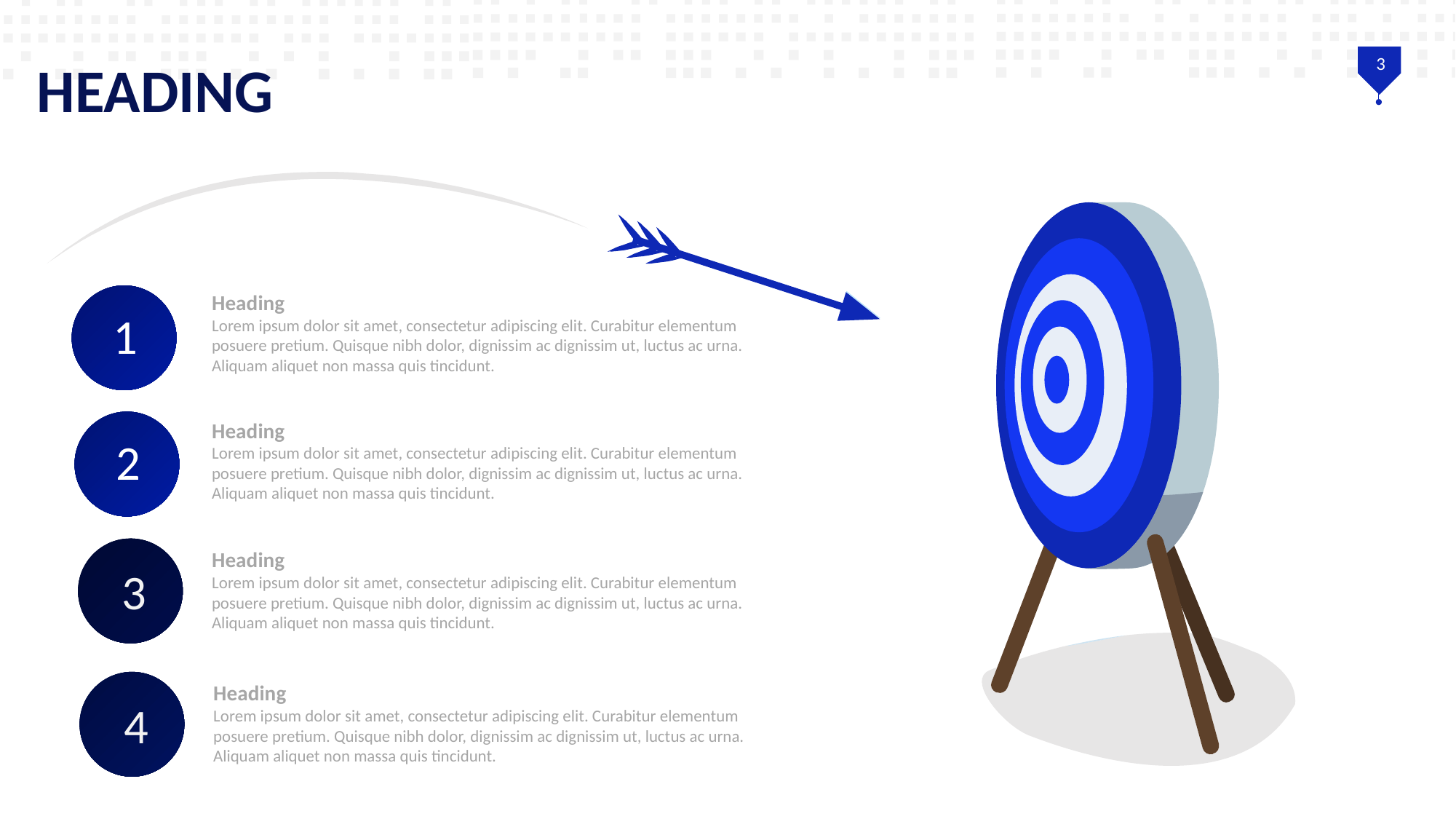

HEADING
3

1

Heading
Lorem ipsum dolor sit amet, consectetur adipiscing elit. Curabitur elementum posuere pretium. Quisque nibh dolor, dignissim ac dignissim ut, luctus ac urna. Aliquam aliquet non massa quis tincidunt.
2

Heading
Lorem ipsum dolor sit amet, consectetur adipiscing elit. Curabitur elementum posuere pretium. Quisque nibh dolor, dignissim ac dignissim ut, luctus ac urna. Aliquam aliquet non massa quis tincidunt.

3
Heading
Lorem ipsum dolor sit amet, consectetur adipiscing elit. Curabitur elementum posuere pretium. Quisque nibh dolor, dignissim ac dignissim ut, luctus ac urna. Aliquam aliquet non massa quis tincidunt.

4
Heading
Lorem ipsum dolor sit amet, consectetur adipiscing elit. Curabitur elementum posuere pretium. Quisque nibh dolor, dignissim ac dignissim ut, luctus ac urna. Aliquam aliquet non massa quis tincidunt.